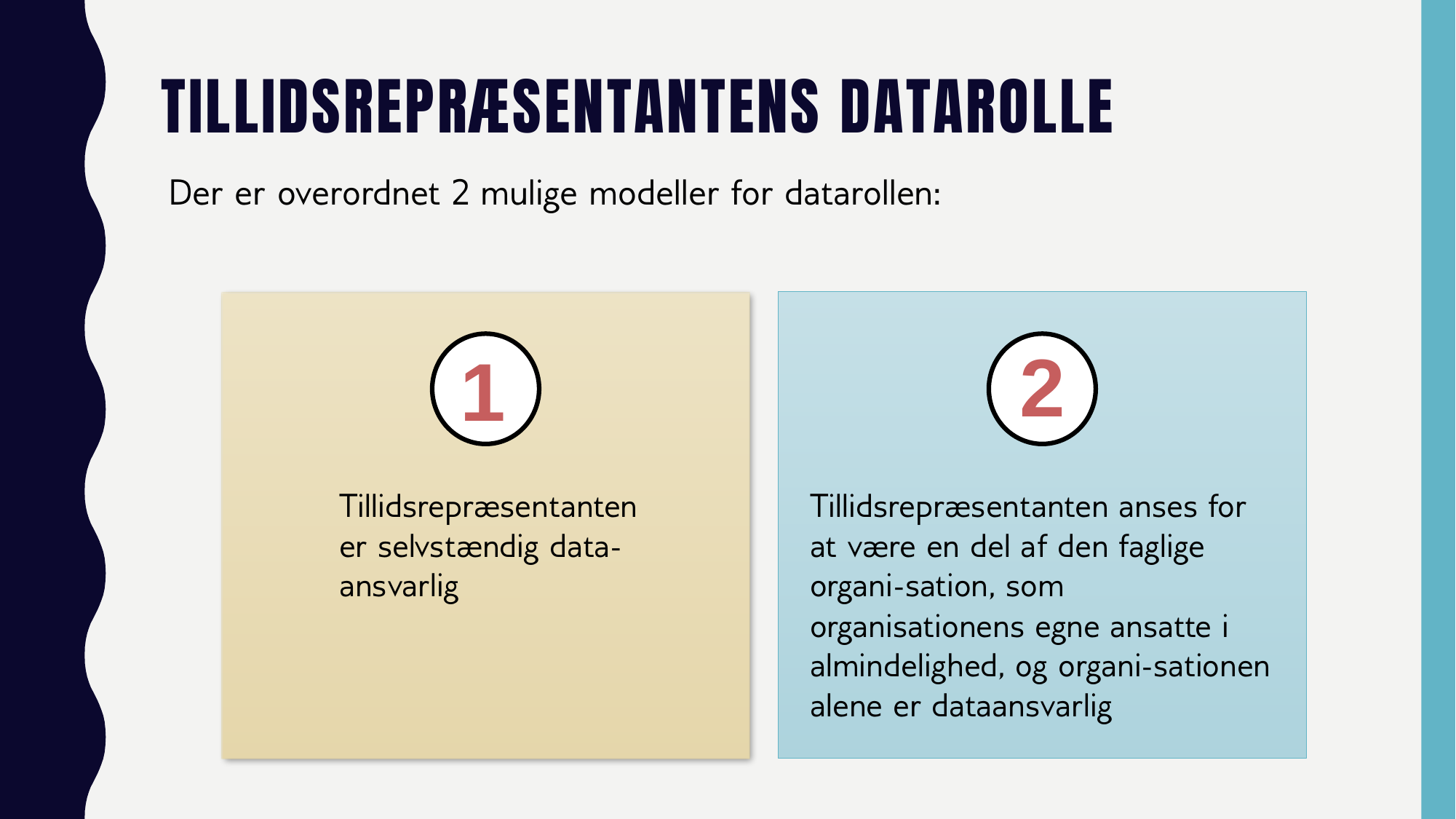

# Tillidsrepræsentantens datarolle
Der er overordnet 2 mulige modeller for datarollen:

2

Tillidsrepræsentanten anses for at være en del af den faglige organi-sation, som organisationens egne ansatte i almindelighed, og organi-sationen alene er dataansvarlig

1
Tillidsrepræsentanten er selvstændig data-ansvarlig